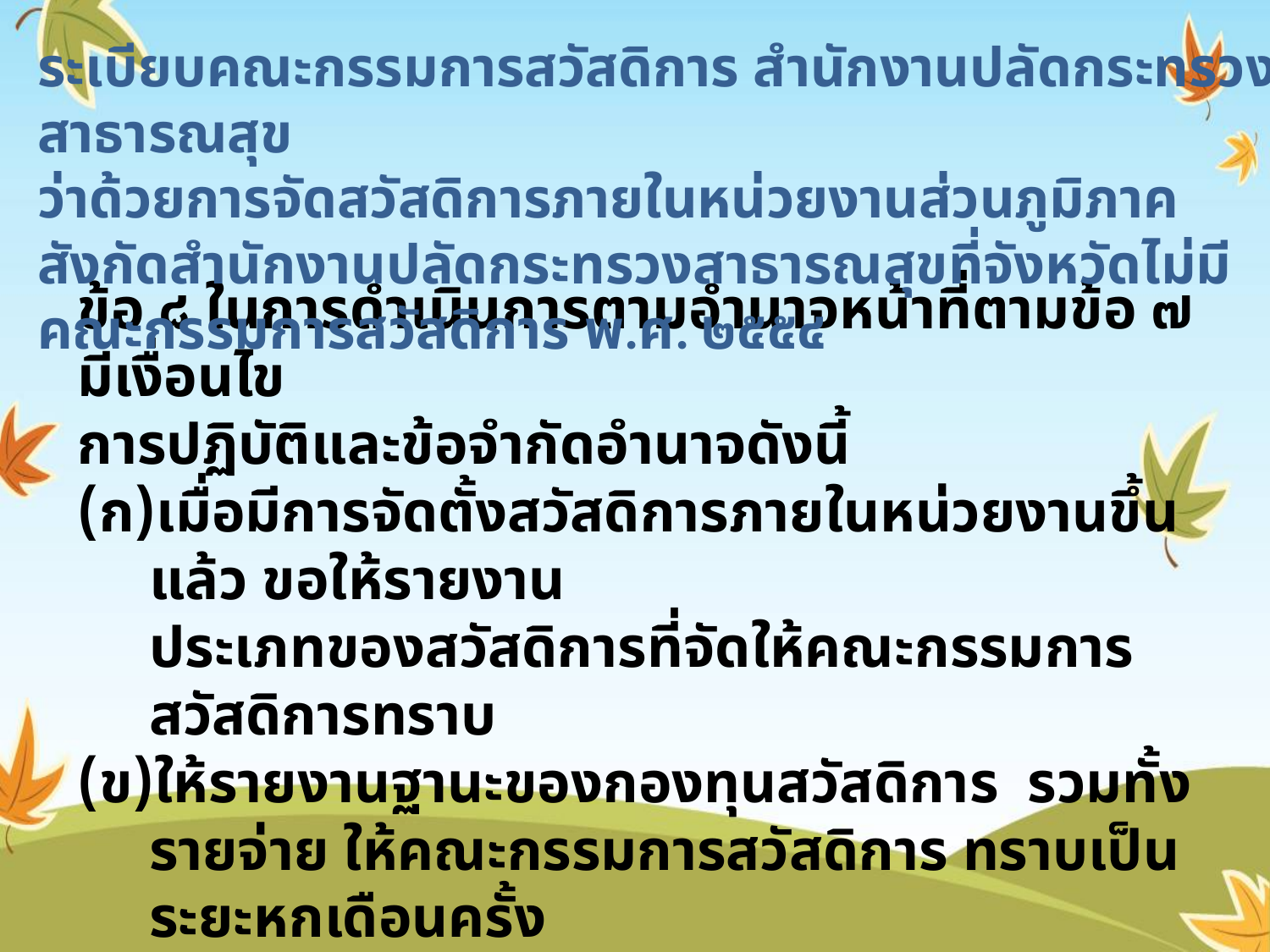

ระเบียบคณะกรรมการสวัสดิการ สำนักงานปลัดกระทรวงสาธารณสุข
ว่าด้วยการจัดสวัสดิการภายในหน่วยงานส่วนภูมิภาค  สังกัดสำนักงานปลัดกระทรวงสาธารณสุขที่จังหวัดไม่มีคณะกรรมการสวัสดิการ พ.ศ. ๒๕๕๔
ข้อ ๘ ในการดำเนินการตามอำนาจหน้าที่ตามข้อ ๗ มีเงื่อนไข
การปฏิบัติและข้อจำกัดอำนาจดังนี้
เมื่อมีการจัดตั้งสวัสดิการภายในหน่วยงานขึ้นแล้ว ขอให้รายงาน
ประเภทของสวัสดิการที่จัดให้คณะกรรมการสวัสดิการทราบ
ให้รายงานฐานะของกองทุนสวัสดิการ  รวมทั้ง รายจ่าย ให้คณะกรรมการสวัสดิการ ทราบเป็นระยะหกเดือนครั้ง